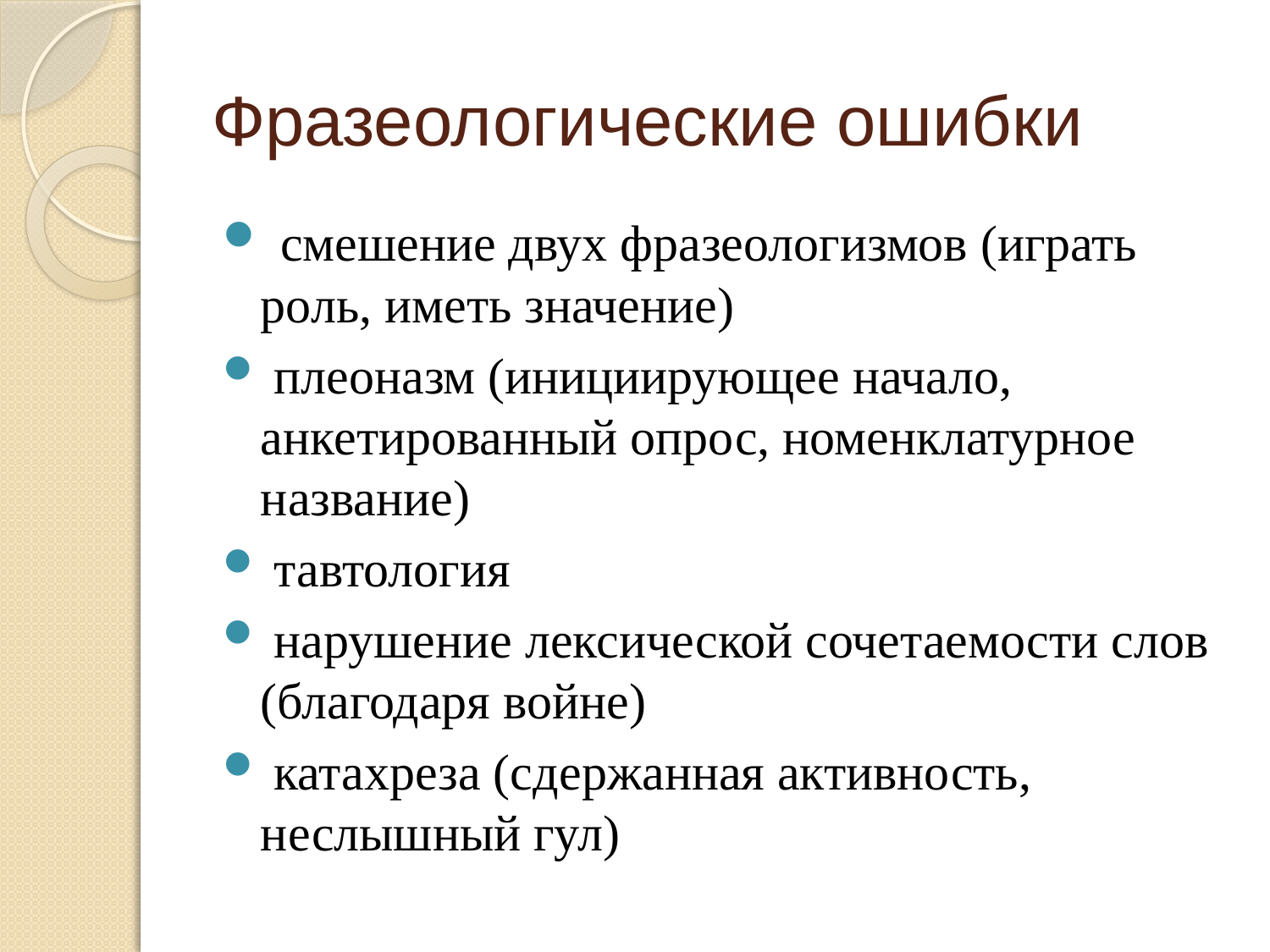

# Фразеологические ошибки
 смешение двух фразеологизмов (играть роль, иметь значение)
 плеоназм (инициирующее начало, анкетированный опрос, номенклатурное название)
 тавтология
 нарушение лексической сочетаемости слов (благодаря войне)
 катахреза (сдержанная активность, неслышный гул)